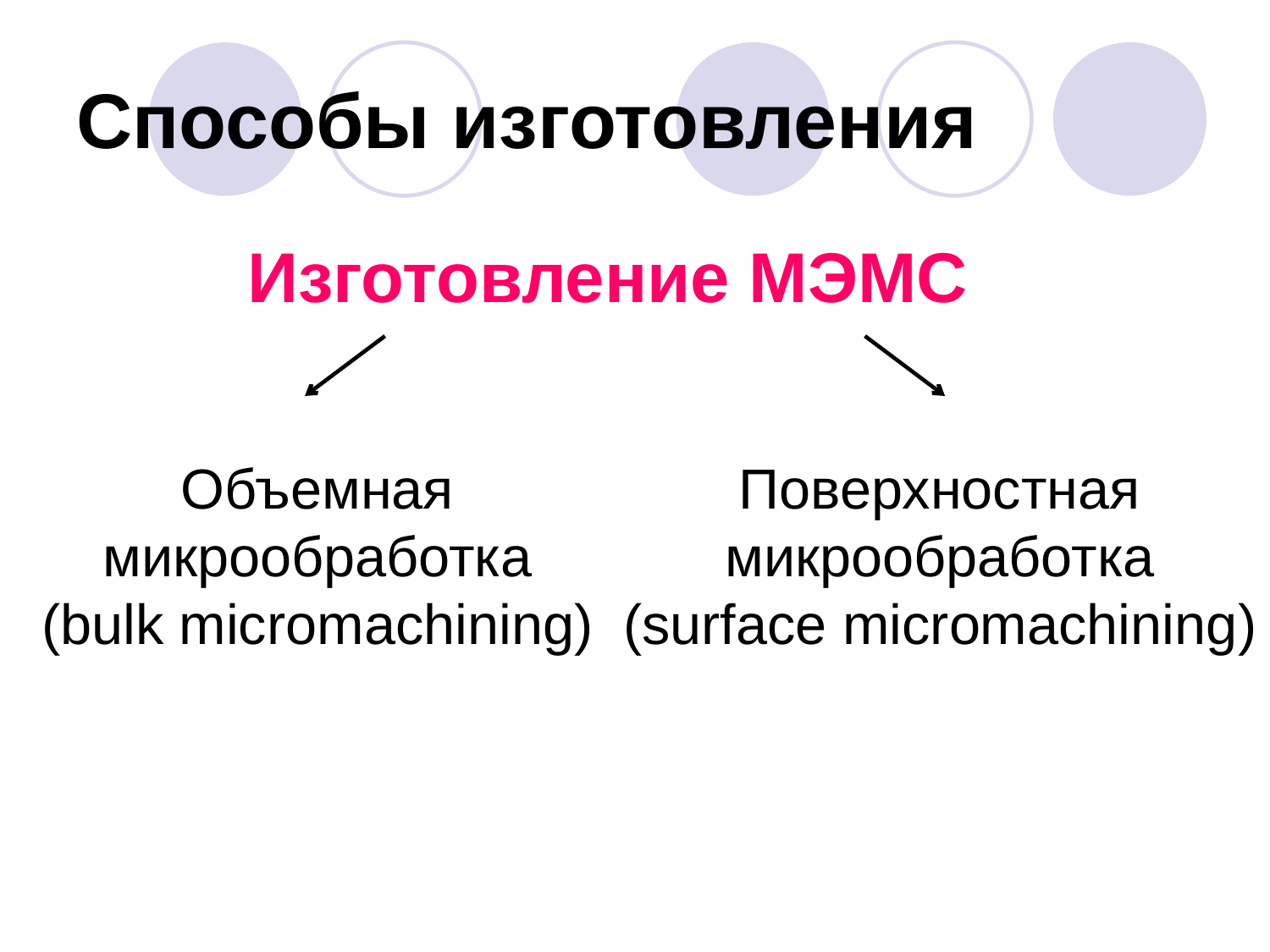

Способы изготовления

Изготовление МЭМС
Объемная микрообработка
(bulk micromachining)
Поверхностная
микрообработка
(surface micromachining)